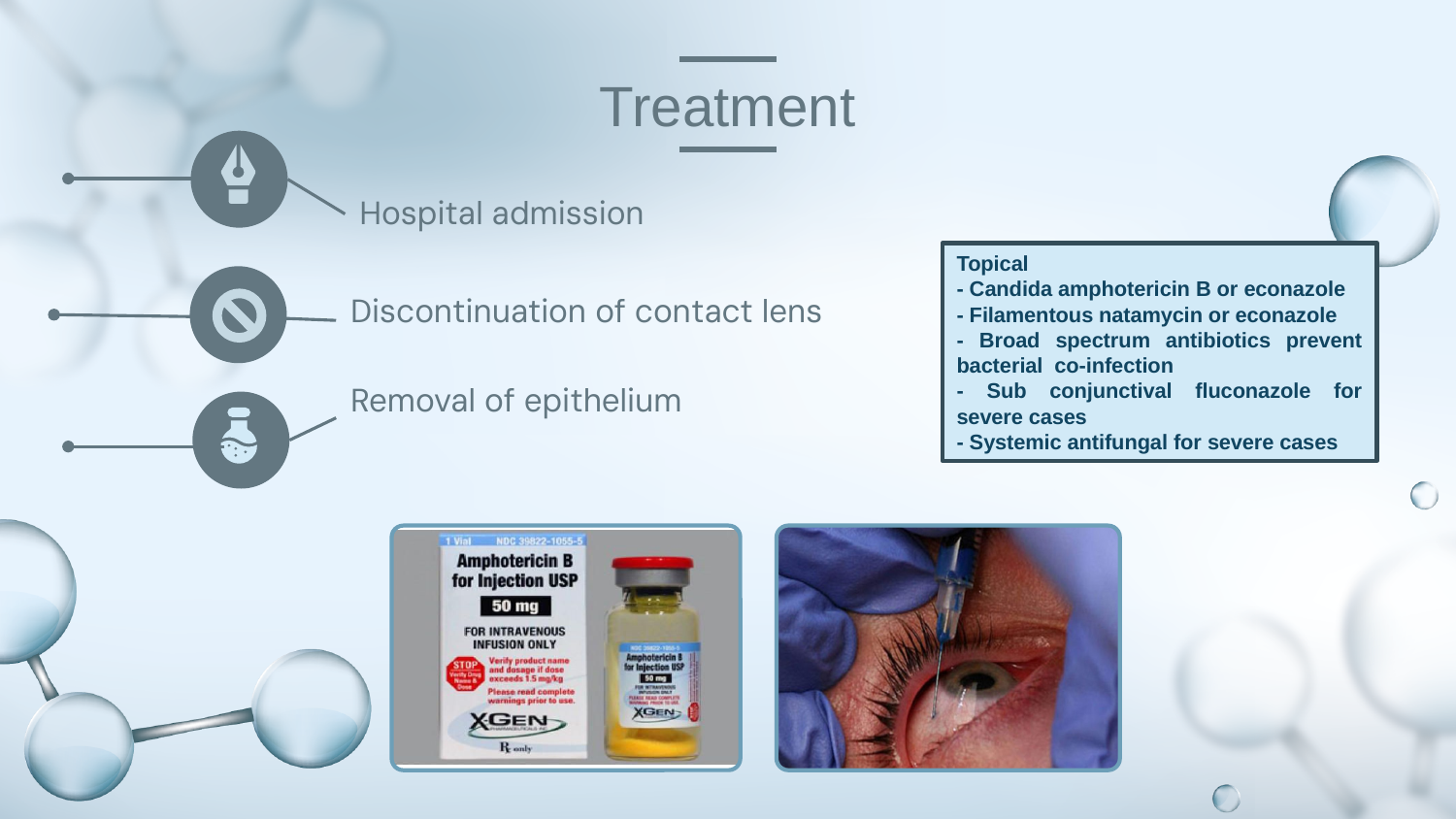

# Treatment

Hospital admission
Topical
- Candida amphotericin B or econazole
- Filamentous natamycin or econazole
- Broad spectrum antibiotics prevent bacterial  co-infection
- Sub conjunctival fluconazole for severe cases
- Systemic antifungal for severe cases

Discontinuation of contact lens

Removal of epithelium